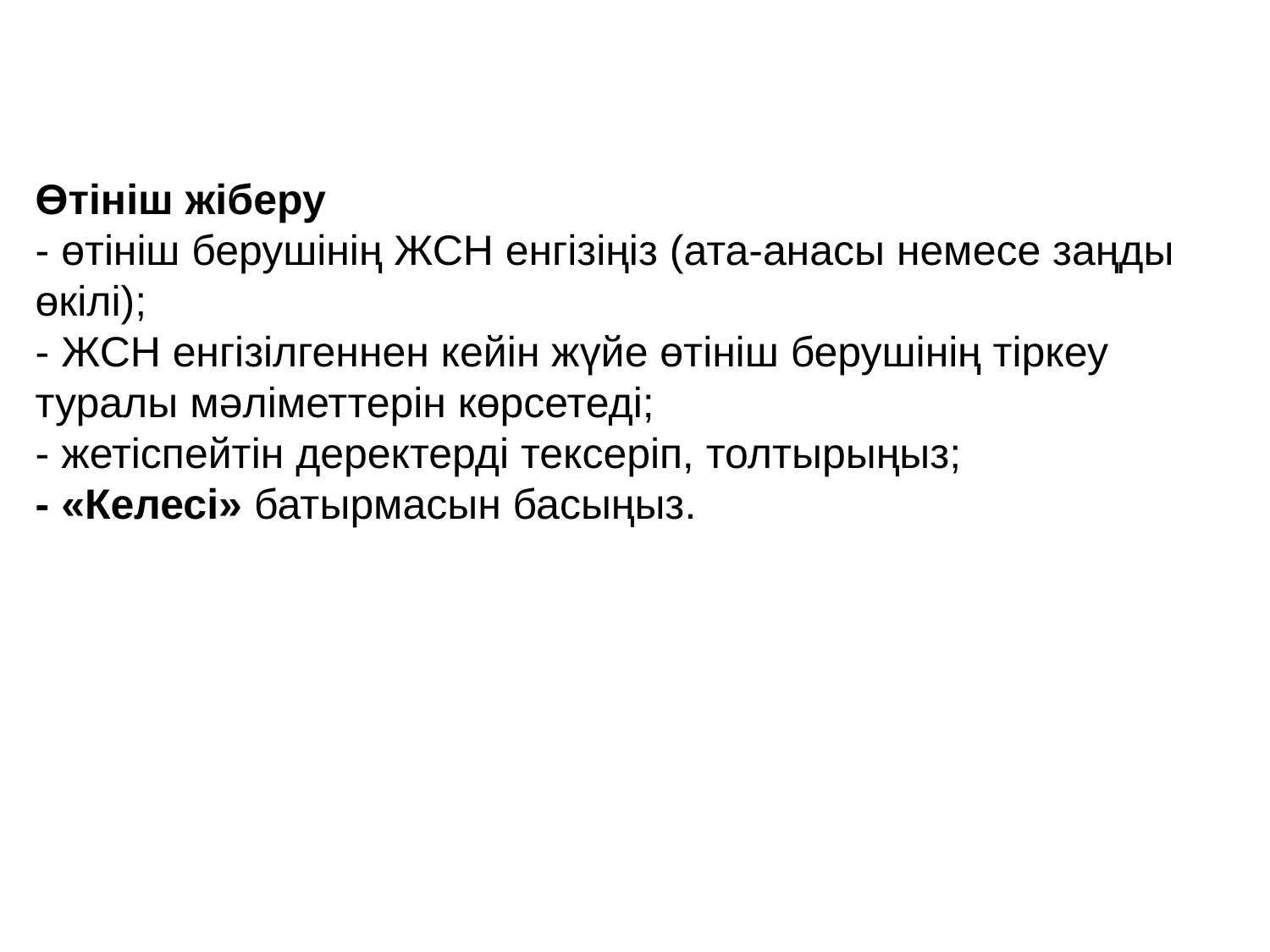

Өтініш жіберу
- өтініш берушінің ЖСН енгізіңіз (ата-анасы немесе заңды өкілі);
- ЖСН енгізілгеннен кейін жүйе өтініш берушінің тіркеу туралы мəліметтерін көрсетеді;
- жетіспейтін деректерді тексеріп, толтырыңыз;
- «Келесі» батырмасын басыңыз.